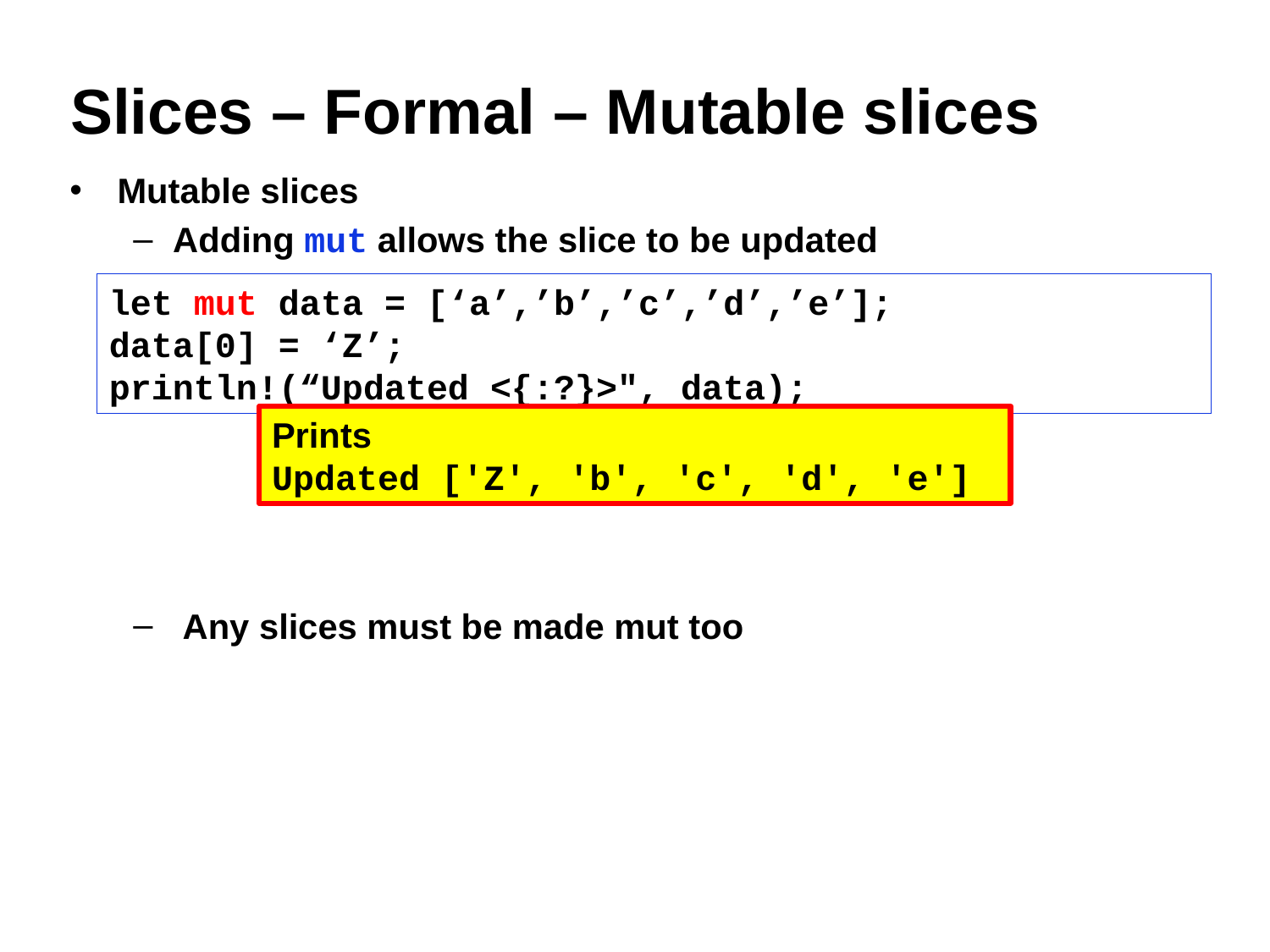

# Slices – Formal – Mutable slices
Mutable slices
Adding mut allows the slice to be updated

 Any slices must be made mut too

let mut data = [‘a’,’b’,’c’,’d’,’e’];
data[0] = ‘Z’;
println!(“Updated <{:?}>", data);
Prints
Updated ['Z', 'b', 'c', 'd', 'e']